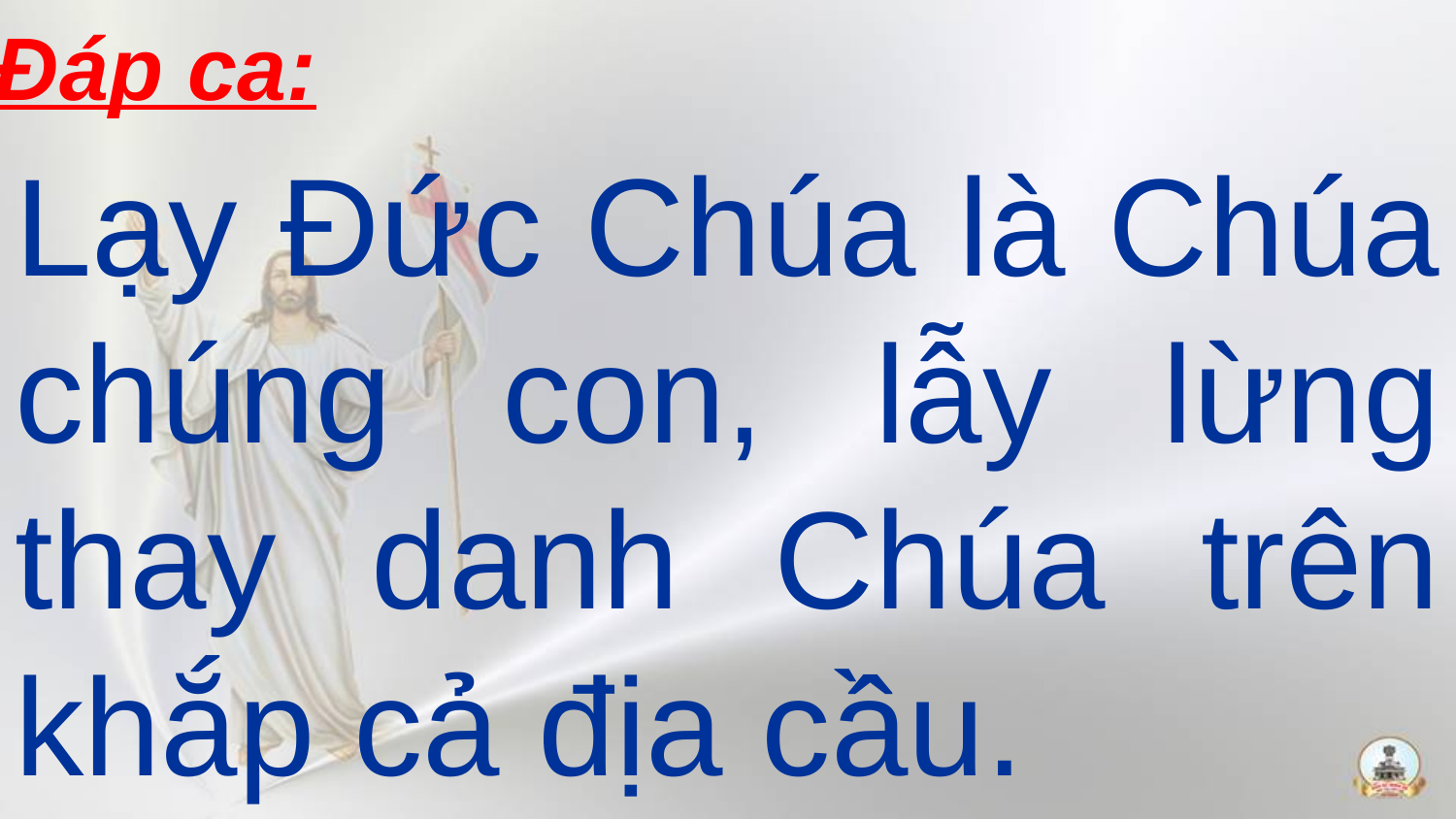

Đáp ca:
Lạy Đức Chúa là Chúa chúng con, lẫy lừng thay danh Chúa trên khắp cả địa cầu.